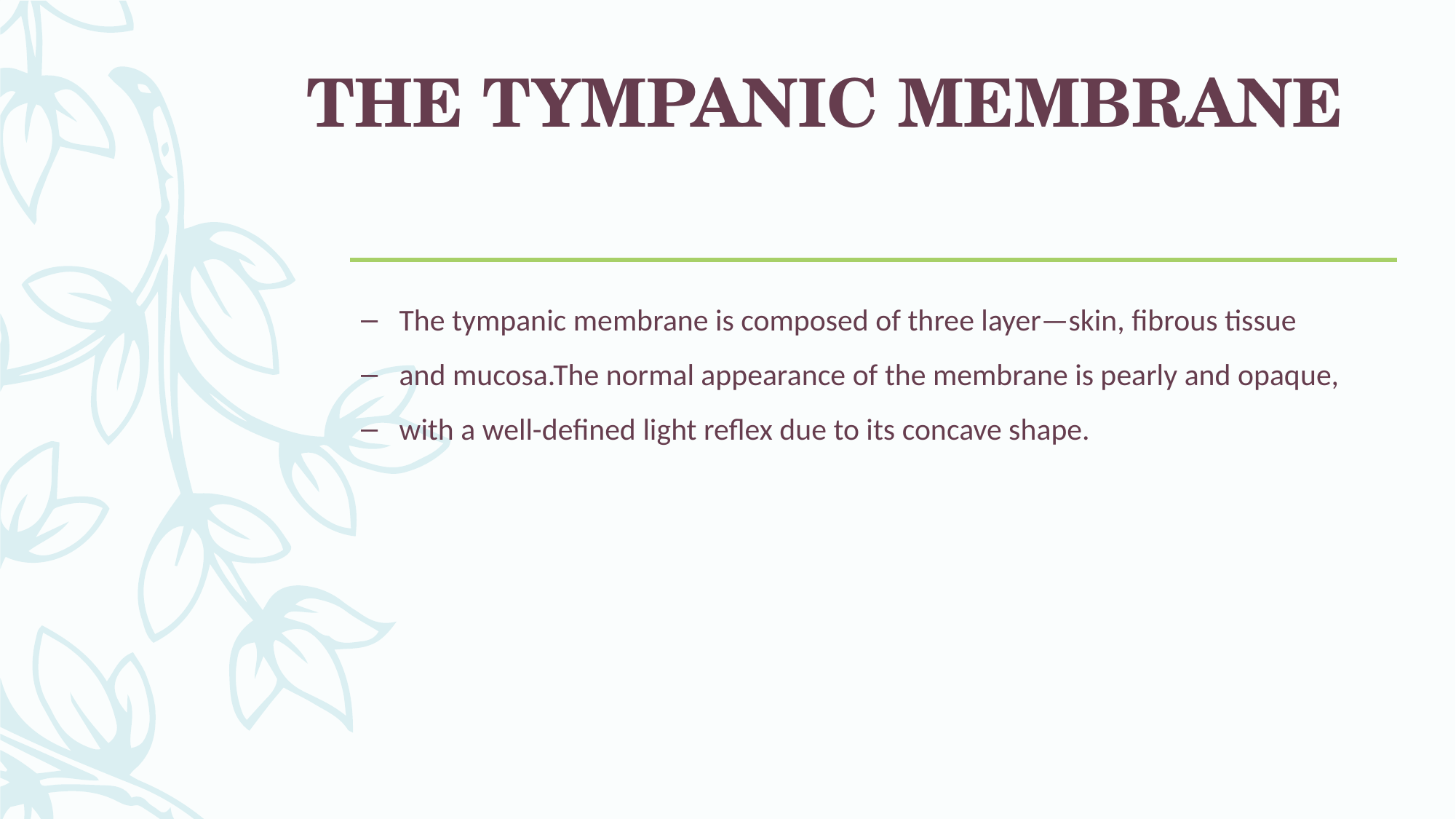

# THE TYMPANIC MEMBRANE
The tympanic membrane is composed of three layer—skin, fibrous tissue
and mucosa.The normal appearance of the membrane is pearly and opaque,
with a well-defined light reflex due to its concave shape.